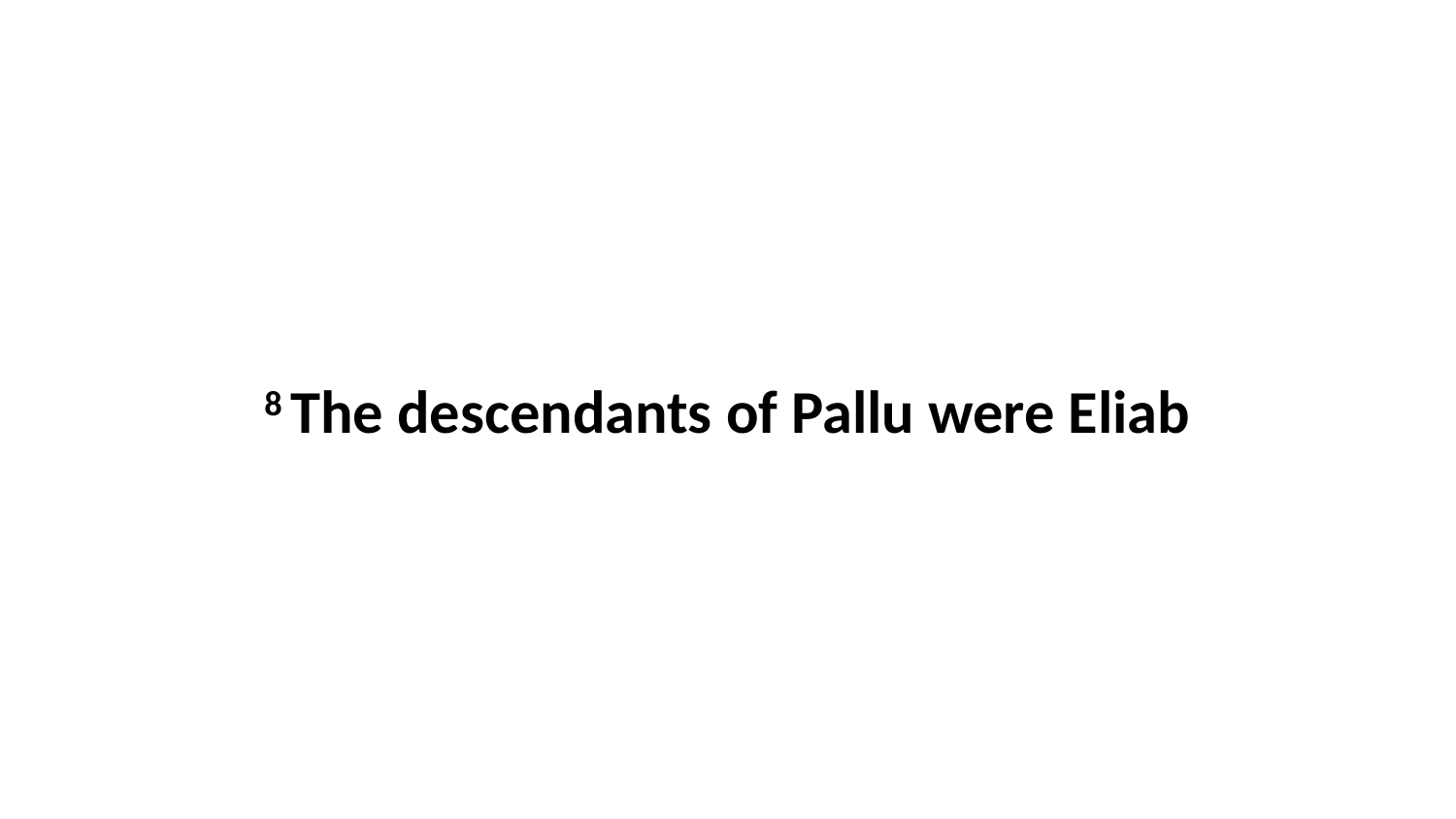

8 The descendants of Pallu were Eliab